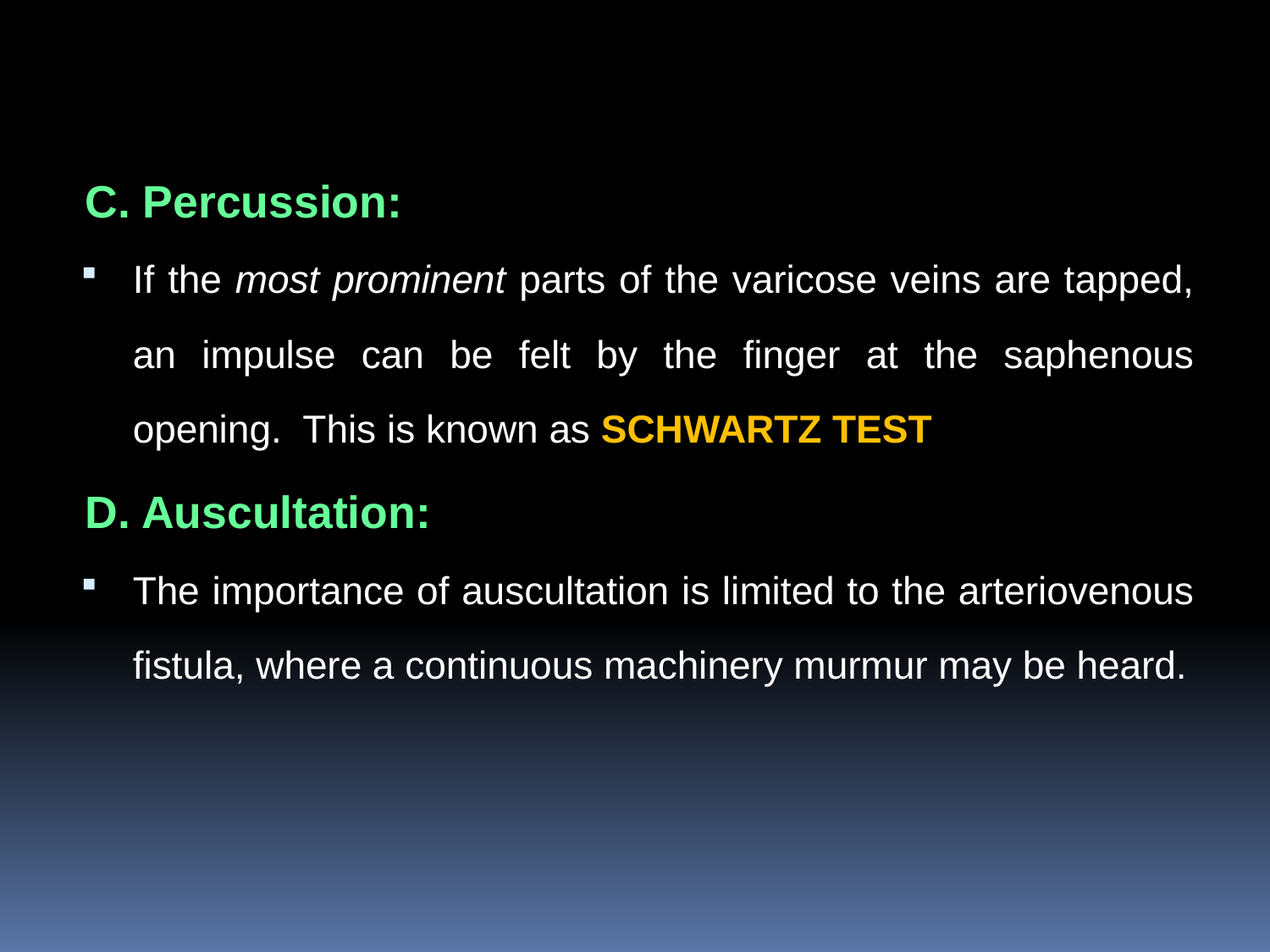

C. Percussion:
If the most prominent parts of the varicose veins are tapped, an impulse can be felt by the finger at the saphenous opening.  This is known as SCHWARTZ TEST
D. Auscultation:
The importance of auscultation is limited to the arteriovenous fistula, where a continuous machinery murmur may be heard.